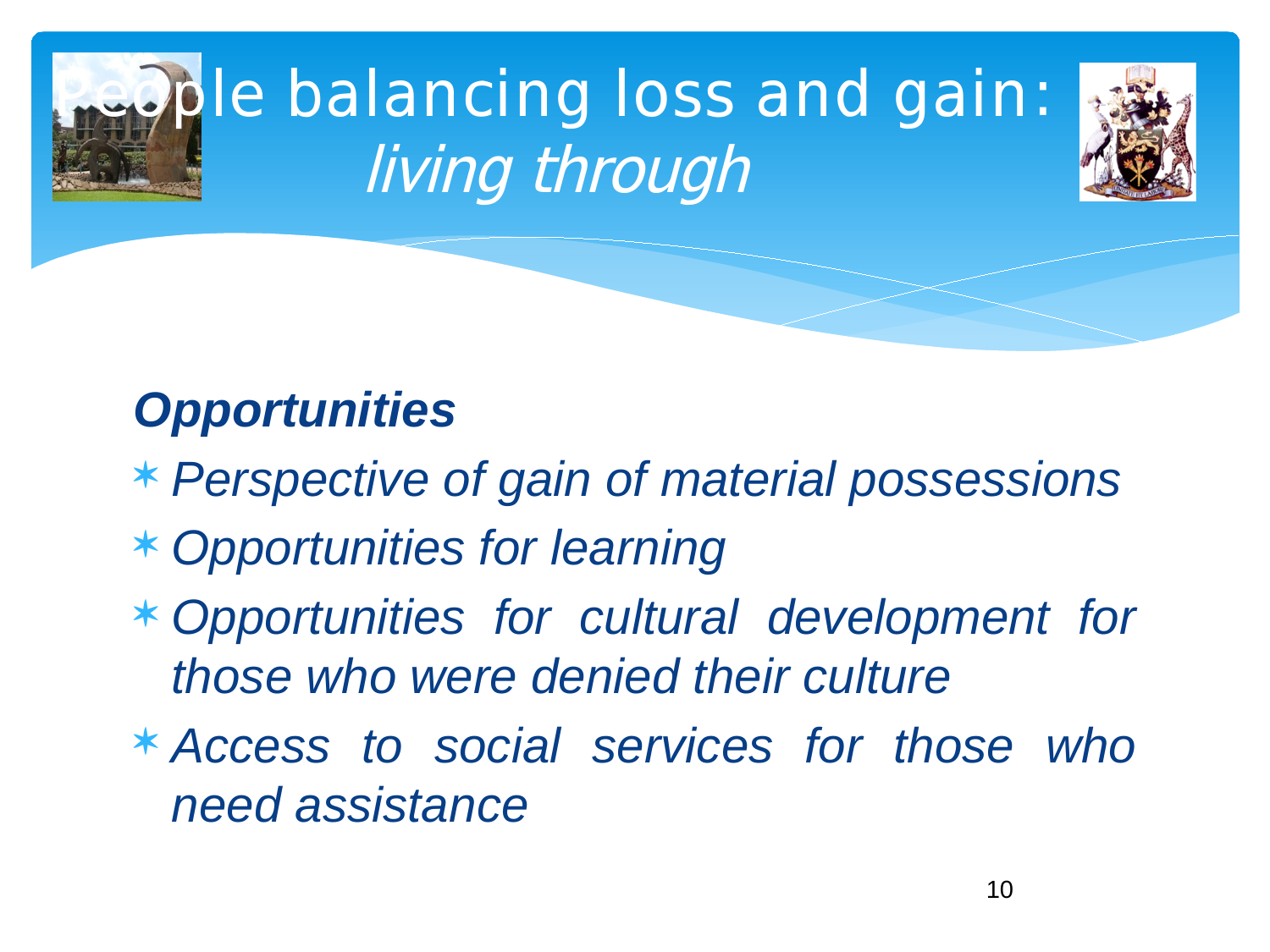

# People balancing loss and gain: living through
Opportunities
Perspective of gain of material possessions
Opportunities for learning
Opportunities for cultural development for those who were denied their culture
Access to social services for those who need assistance

10